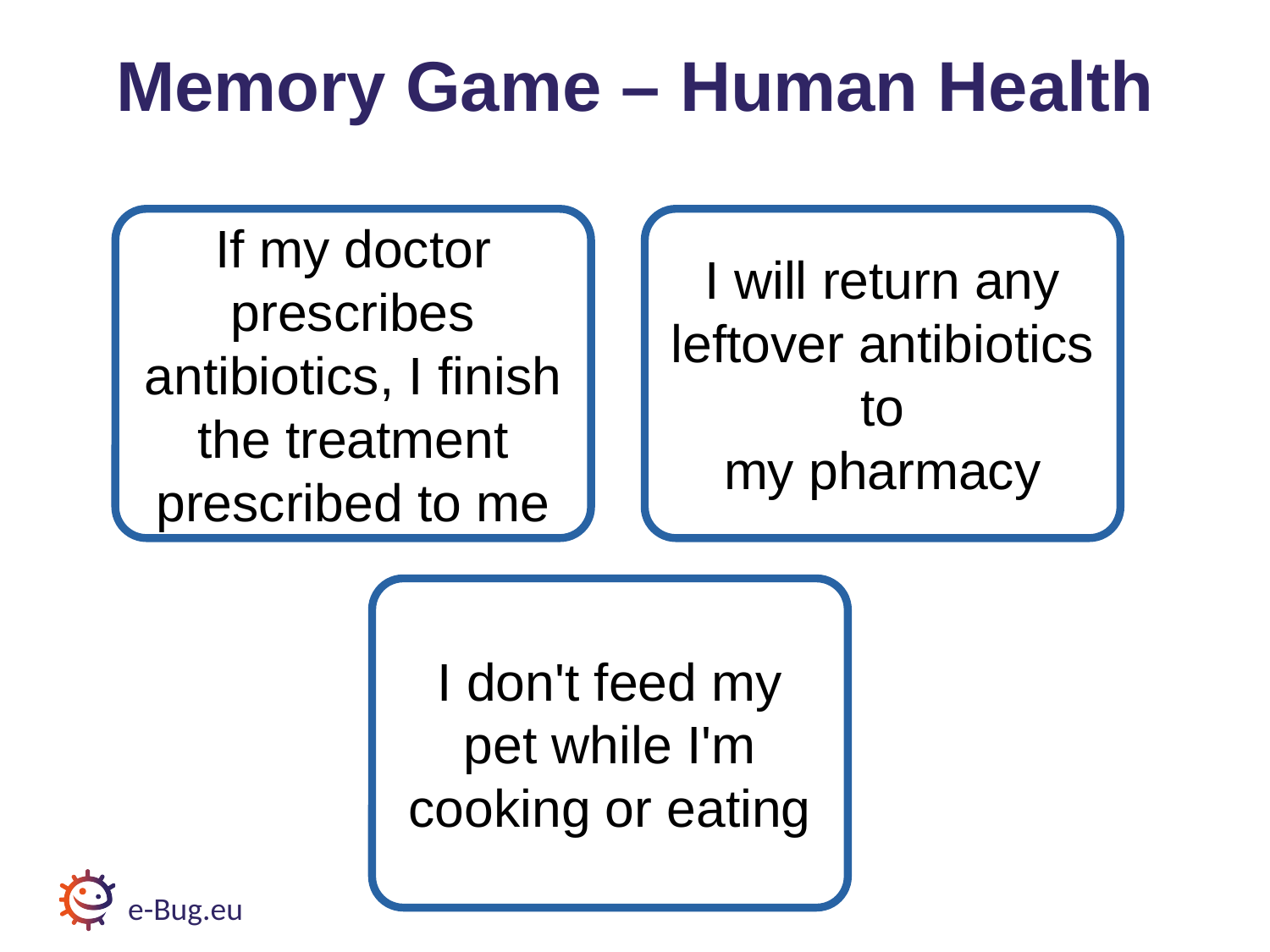

# Memory Game 4 – Human Health
Memory Game – Human Health
If my doctor prescribes antibiotics, I finish the treatment prescribed to me
I will return any leftover antibiotics to
my pharmacy
I don't feed my pet while I'm cooking or eating
e-Bug.eu